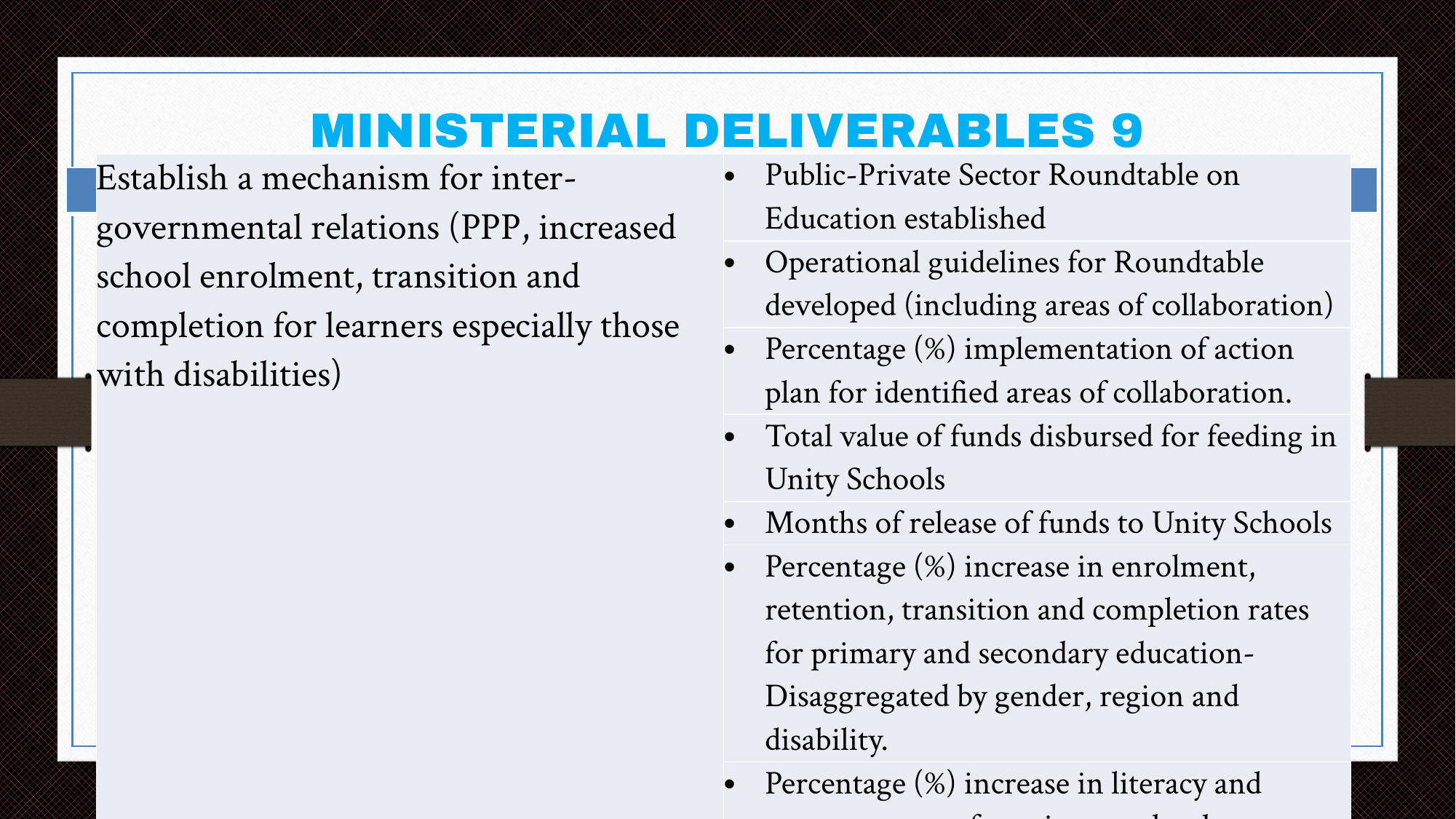

# MINISTERIAL DELIVERABLES 9
| Establish a mechanism for inter-governmental relations (PPP, increased school enrolment, transition and completion for learners especially those with disabilities) | Public-Private Sector Roundtable on Education established |
| --- | --- |
|  | Operational guidelines for Roundtable developed (including areas of collaboration) |
|  | Percentage (%) implementation of action plan for identified areas of collaboration. |
|  | Total value of funds disbursed for feeding in Unity Schools |
|  | Months of release of funds to Unity Schools |
|  | Percentage (%) increase in enrolment, retention, transition and completion rates for primary and secondary education- Disaggregated by gender, region and disability. |
|  | Percentage (%) increase in literacy and numeracy rates for primary schools. (ANNUALLY) |
|  |  |
|  |  |
|  |  |
|  |  |
|  |  |
|  |  |
|  |  |
|  |
| --- |